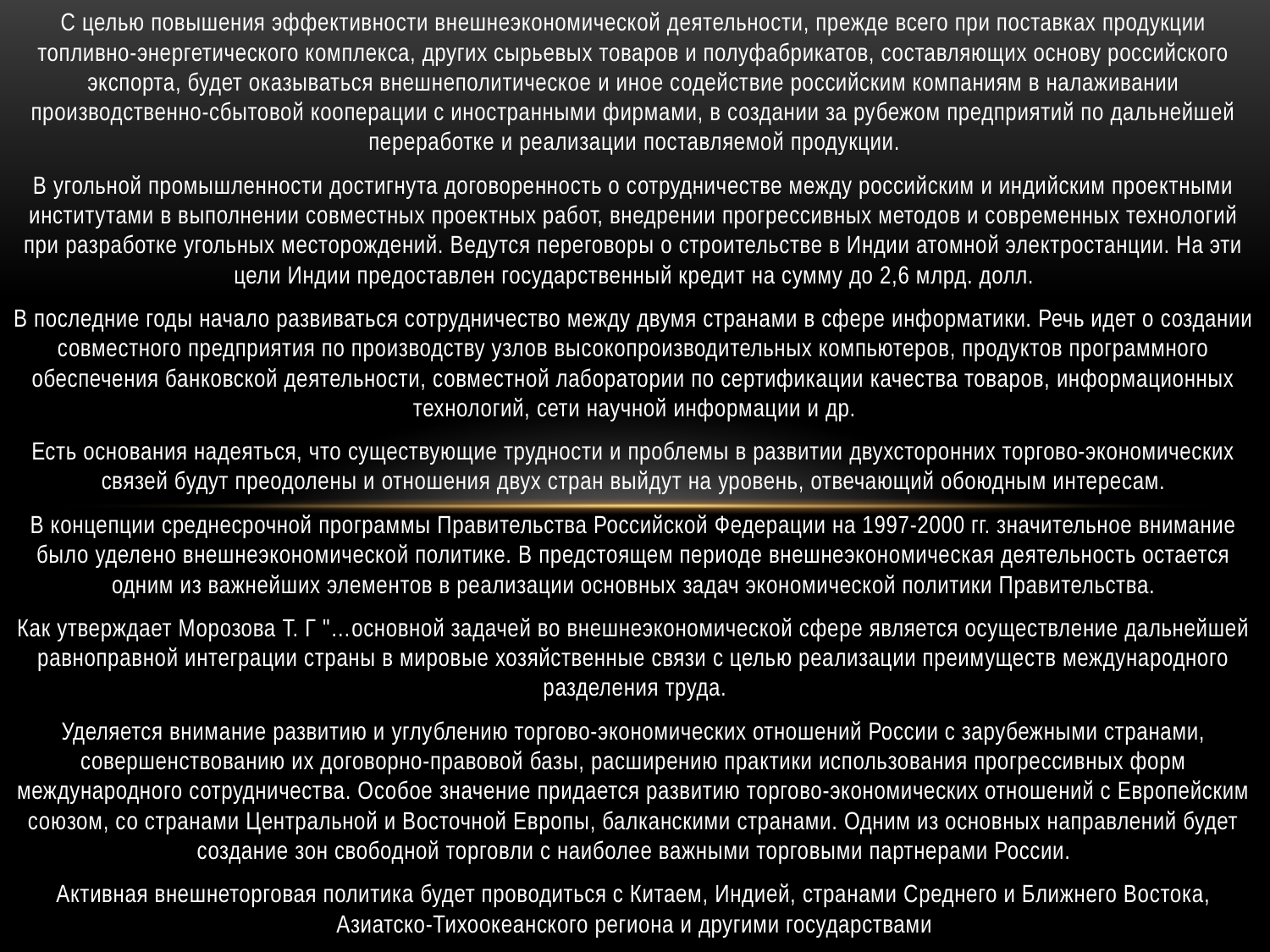

С целью повышения эффективности внешнеэкономической деятельности, прежде всего при поставках продукции топливно-энергетического комплекса, других сырьевых товаров и полуфабрикатов, составляющих основу российского экспорта, будет оказываться внешнеполитическое и иное содействие российским компаниям в налаживании производственно-сбытовой кооперации с иностранными фирмами, в создании за рубежом предприятий по дальнейшей переработке и реализации поставляемой продукции.
В угольной промышленности достигнута договоренность о сотрудничестве между российским и индийским проектными институтами в выполнении совместных проектных работ, внедрении прогрессивных методов и современных технологий при разработке угольных месторождений. Ведутся переговоры о строительстве в Индии атомной электростанции. На эти цели Индии предоставлен государственный кредит на сумму до 2,6 млрд. долл.
В последние годы начало развиваться сотрудничество между двумя странами в сфере информатики. Речь идет о создании совместного предприятия по производству узлов высокопроизводительных компьютеров, продуктов программного обеспечения банковской деятельности, совместной лаборатории по сертификации качества товаров, информационных технологий, сети научной информации и др.
Есть основания надеяться, что существующие трудности и проблемы в развитии двухсторонних торгово-экономических связей будут преодолены и отношения двух стран выйдут на уровень, отвечающий обоюдным интересам.
В концепции среднесрочной программы Правительства Российской Федерации на 1997-2000 гг. значительное внимание было уделено внешнеэкономической политике. В предстоящем периоде внешнеэкономическая деятельность остается одним из важнейших элементов в реализации основных задач экономической политики Правительства.
Как утверждает Морозова Т. Г "…основной задачей во внешнеэкономической сфере является осуществление дальнейшей равноправной интеграции страны в мировые хозяйственные связи с целью реализации преимуществ международного разделения труда.
Уделяется внимание развитию и углублению торгово-экономических отношений России с зарубежными странами, совершенствованию их договорно-правовой базы, расширению практики использования прогрессивных форм международного сотрудничества. Особое значение придается развитию торгово-экономических отношений с Европейским союзом, со странами Центральной и Восточной Европы, балканскими странами. Одним из основных направлений будет создание зон свободной торговли с наиболее важными торговыми партнерами России.
Активная внешнеторговая политика будет проводиться с Китаем, Индией, странами Среднего и Ближнего Востока, Азиатско-Тихоокеанского региона и другими государствами